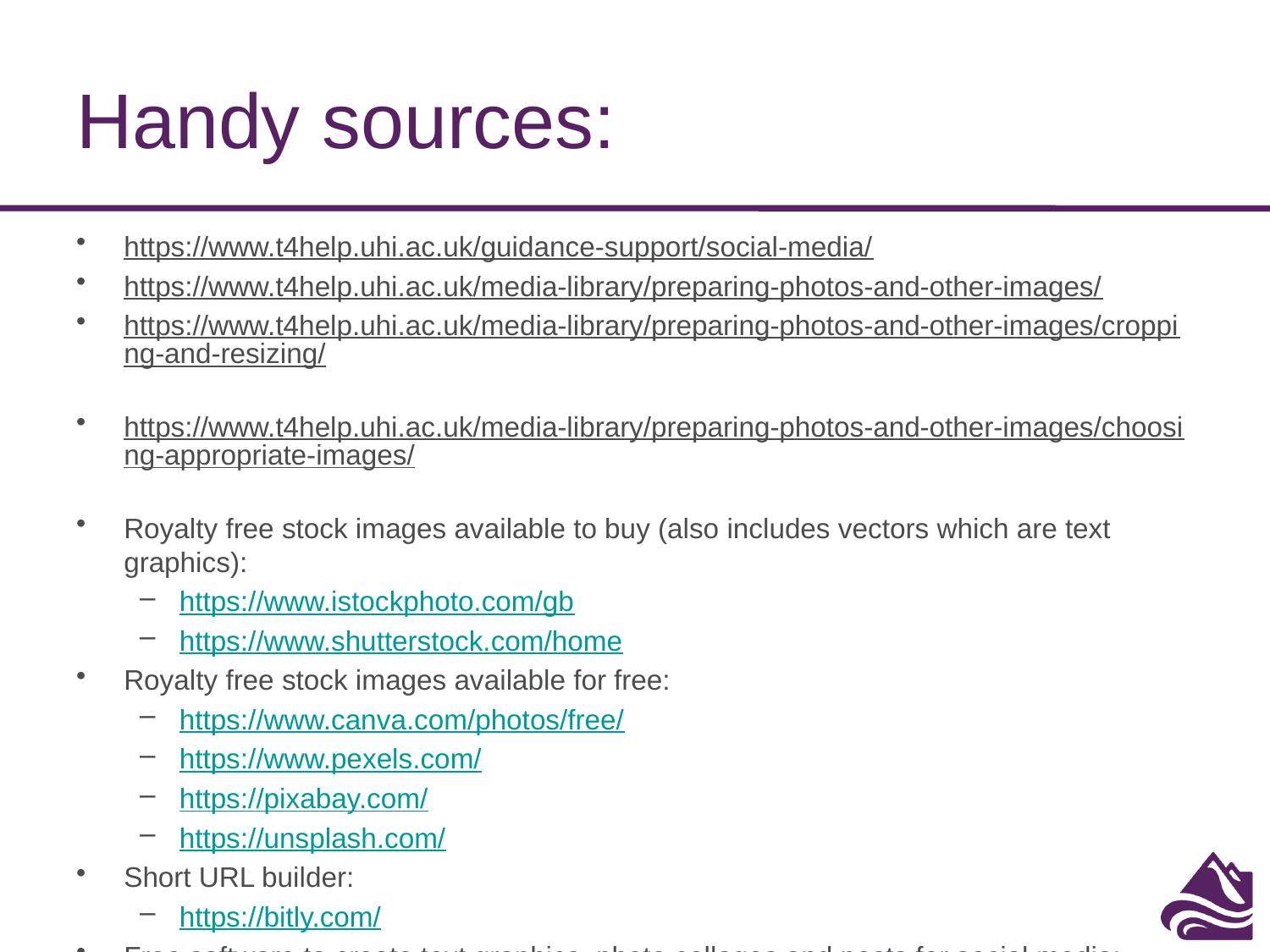

# Handy sources:
https://www.t4help.uhi.ac.uk/guidance-support/social-media/
https://www.t4help.uhi.ac.uk/media-library/preparing-photos-and-other-images/
https://www.t4help.uhi.ac.uk/media-library/preparing-photos-and-other-images/cropping-and-resizing/
https://www.t4help.uhi.ac.uk/media-library/preparing-photos-and-other-images/choosing-appropriate-images/
Royalty free stock images available to buy (also includes vectors which are text graphics):
https://www.istockphoto.com/gb
https://www.shutterstock.com/home
Royalty free stock images available for free:
https://www.canva.com/photos/free/
https://www.pexels.com/
https://pixabay.com/
https://unsplash.com/
Short URL builder:
https://bitly.com/
Free software to create text graphics, photo collages and posts for social media:
www.canva.com